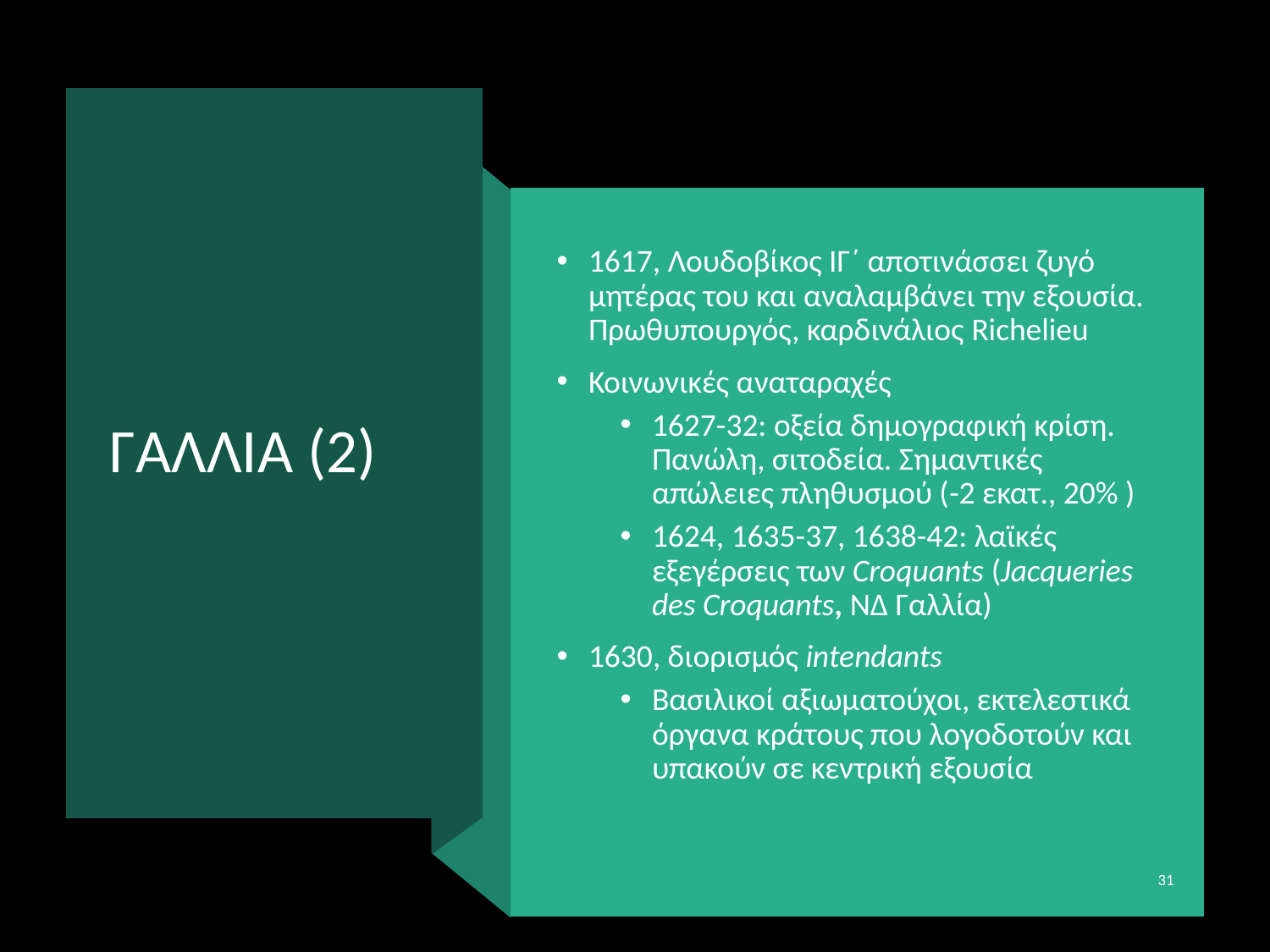

# ΓΑΛΛΙΑ (2)

1617, Λουδοβίκος ΙΓ΄ αποτινάσσει ζυγό μητέρας του και αναλαμβάνει την εξουσία. Πρωθυπουργός, καρδινάλιος Richelieu
Κοινωνικές αναταραχές
1627-32: οξεία δημογραφική κρίση. Πανώλη, σιτοδεία. Σημαντικές απώλειες πληθυσμού (-2 εκατ., 20% )
1624, 1635-37, 1638-42: λαϊκές εξεγέρσεις των Croquants (Jacqueries des Croquants, ΝΔ Γαλλία)
1630, διορισμός intendants
Βασιλικοί αξιωματούχοι, εκτελεστικά όργανα κράτους που λογοδοτούν και υπακούν σε κεντρική εξουσία

31